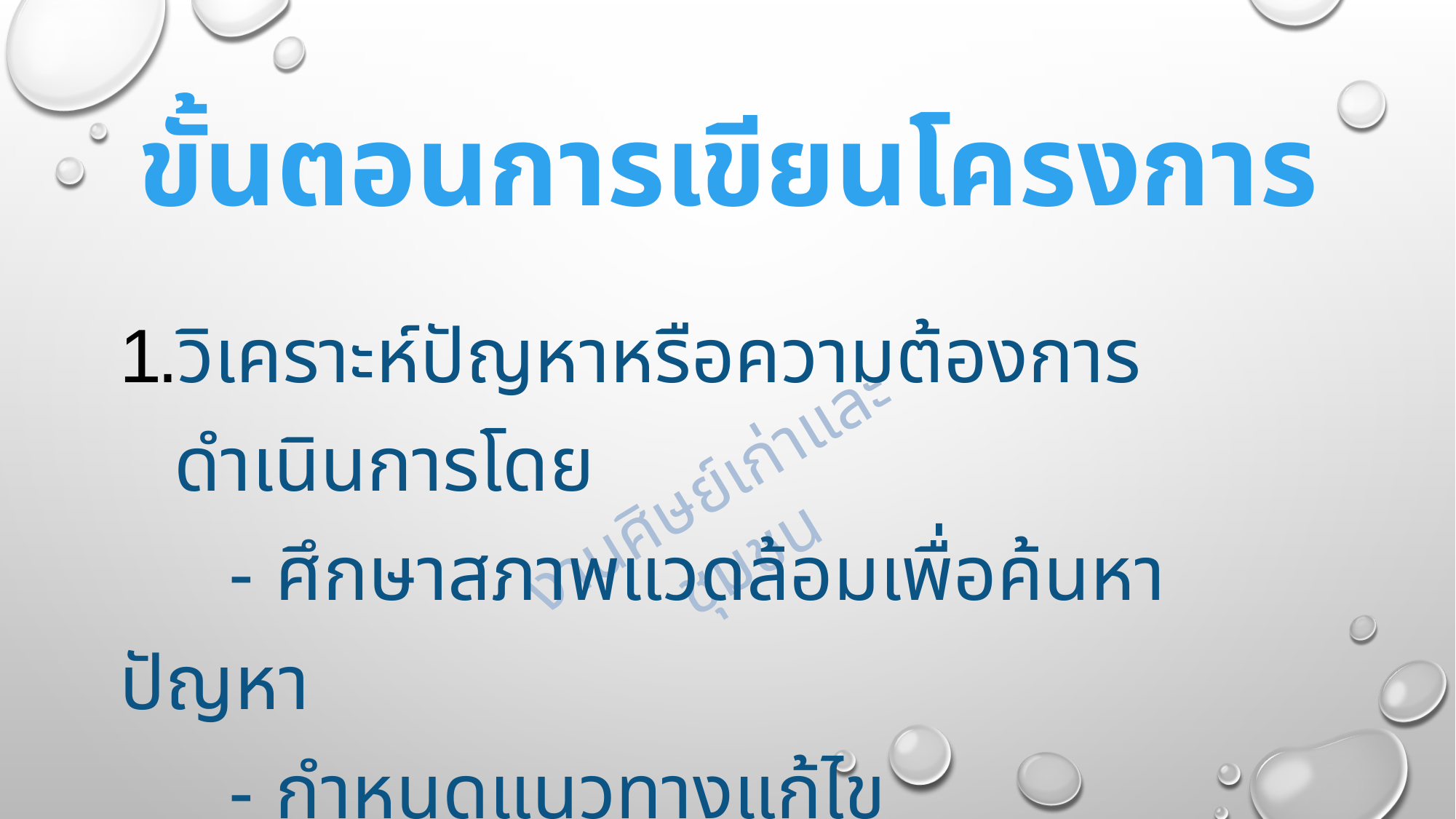

# ขั้นตอนการเขียนโครงการ
วิเคราะห์ปัญหาหรือความต้องการ ดำเนินการโดย
	- ศึกษาสภาพแวดล้อมเพื่อค้นหาปัญหา
	- กำหนดแนวทางแก้ไข